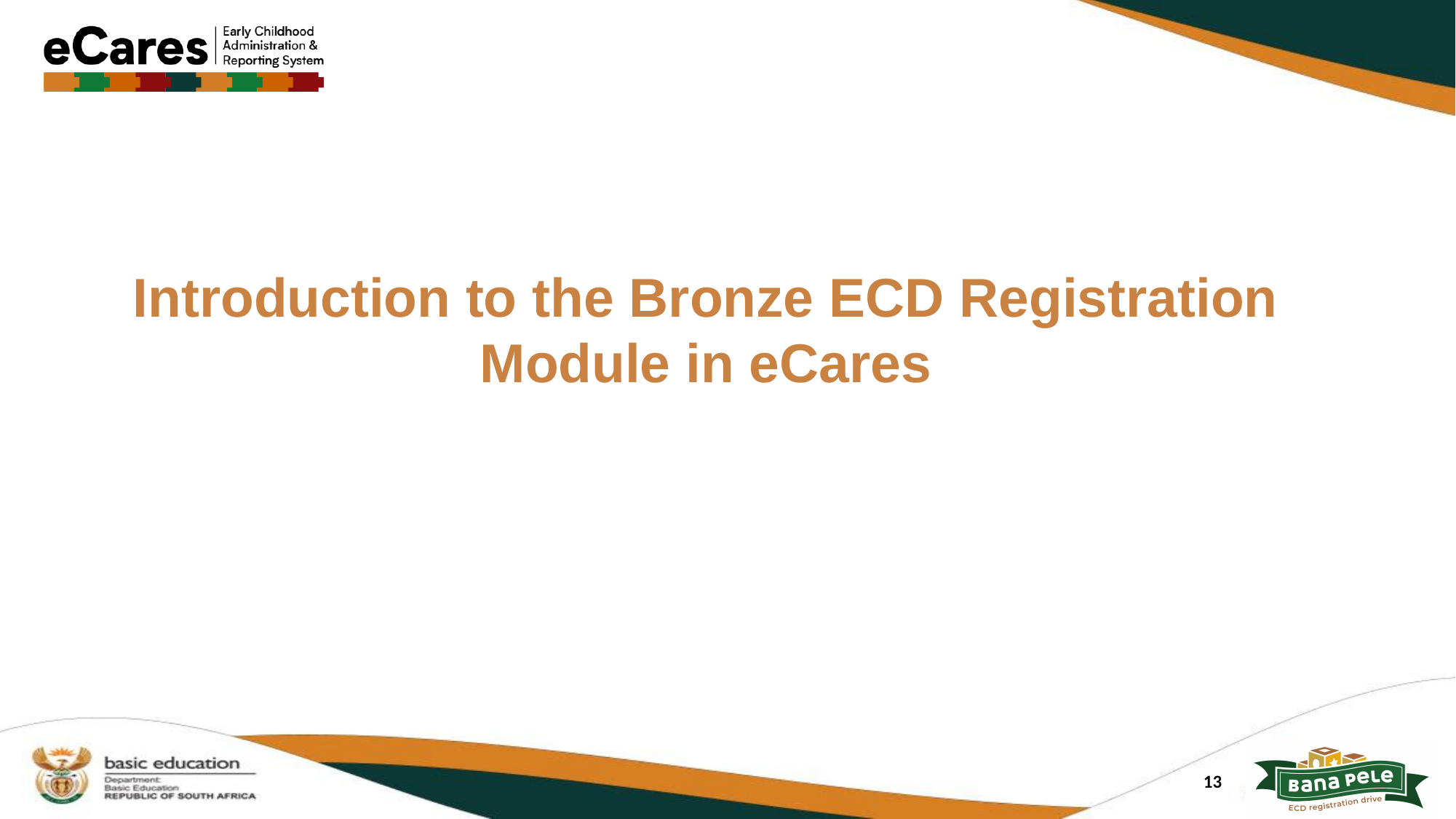

# Introduction to the Bronze ECD Registration Module in eCares
13